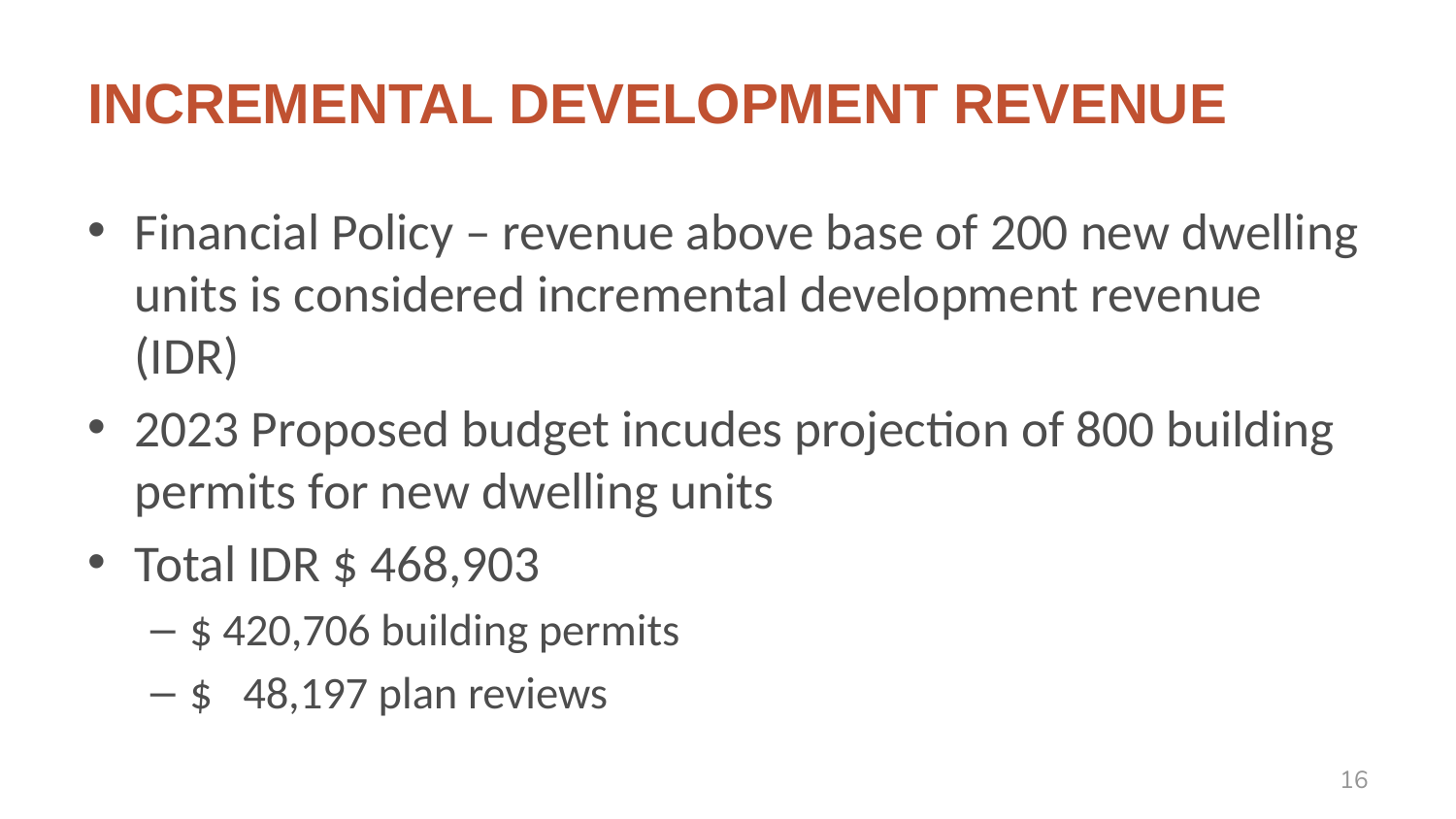

# INCREMENTAL DEVELOPMENT REVENUE
Financial Policy – revenue above base of 200 new dwelling units is considered incremental development revenue (IDR)
2023 Proposed budget incudes projection of 800 building permits for new dwelling units
Total IDR $ 468,903
$ 420,706 building permits
$   48,197 plan reviews
16